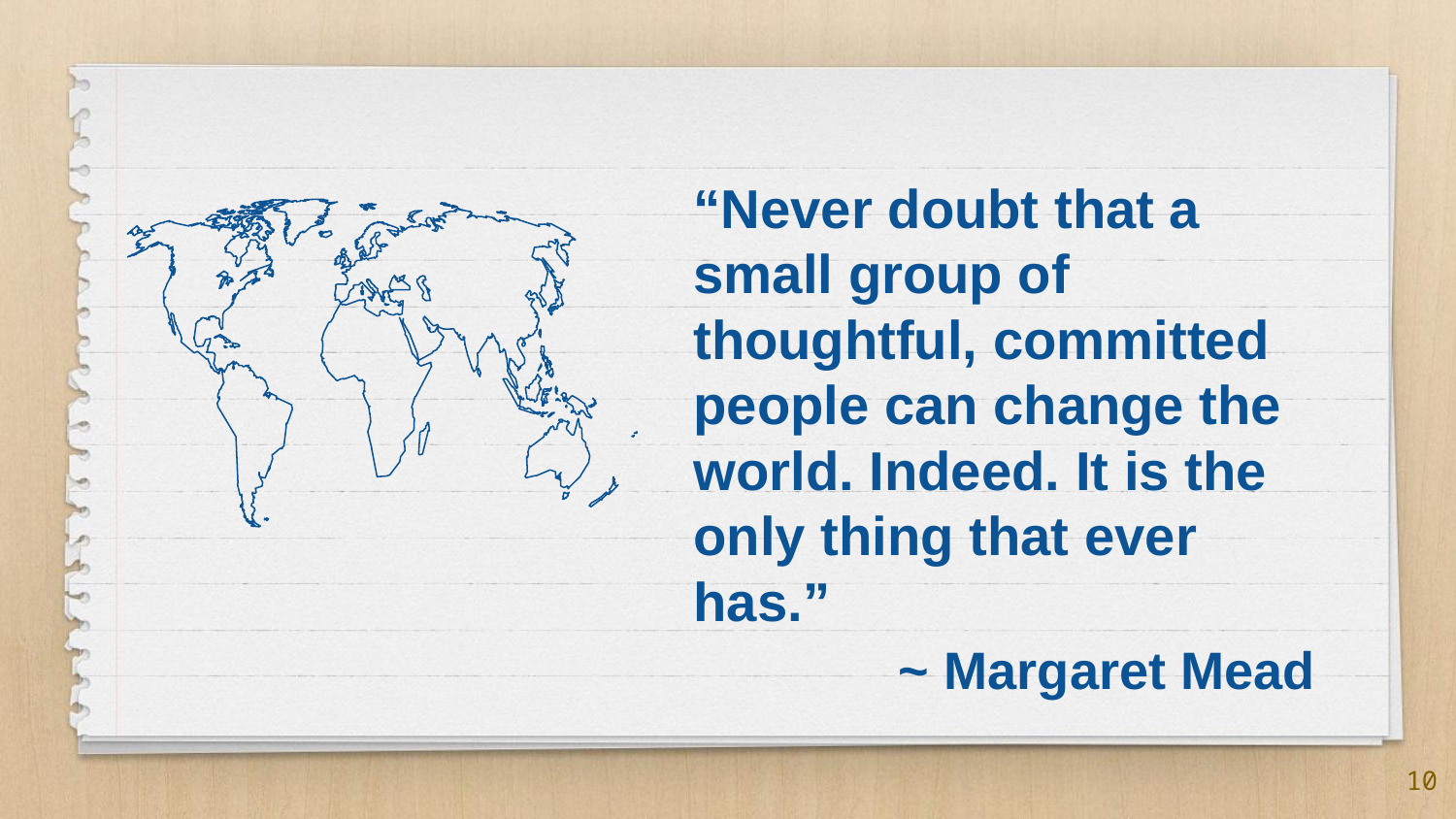

“Never doubt that a small group of thoughtful, committed people can change the world. Indeed. It is the only thing that ever has.”
             ~ Margaret Mead

10